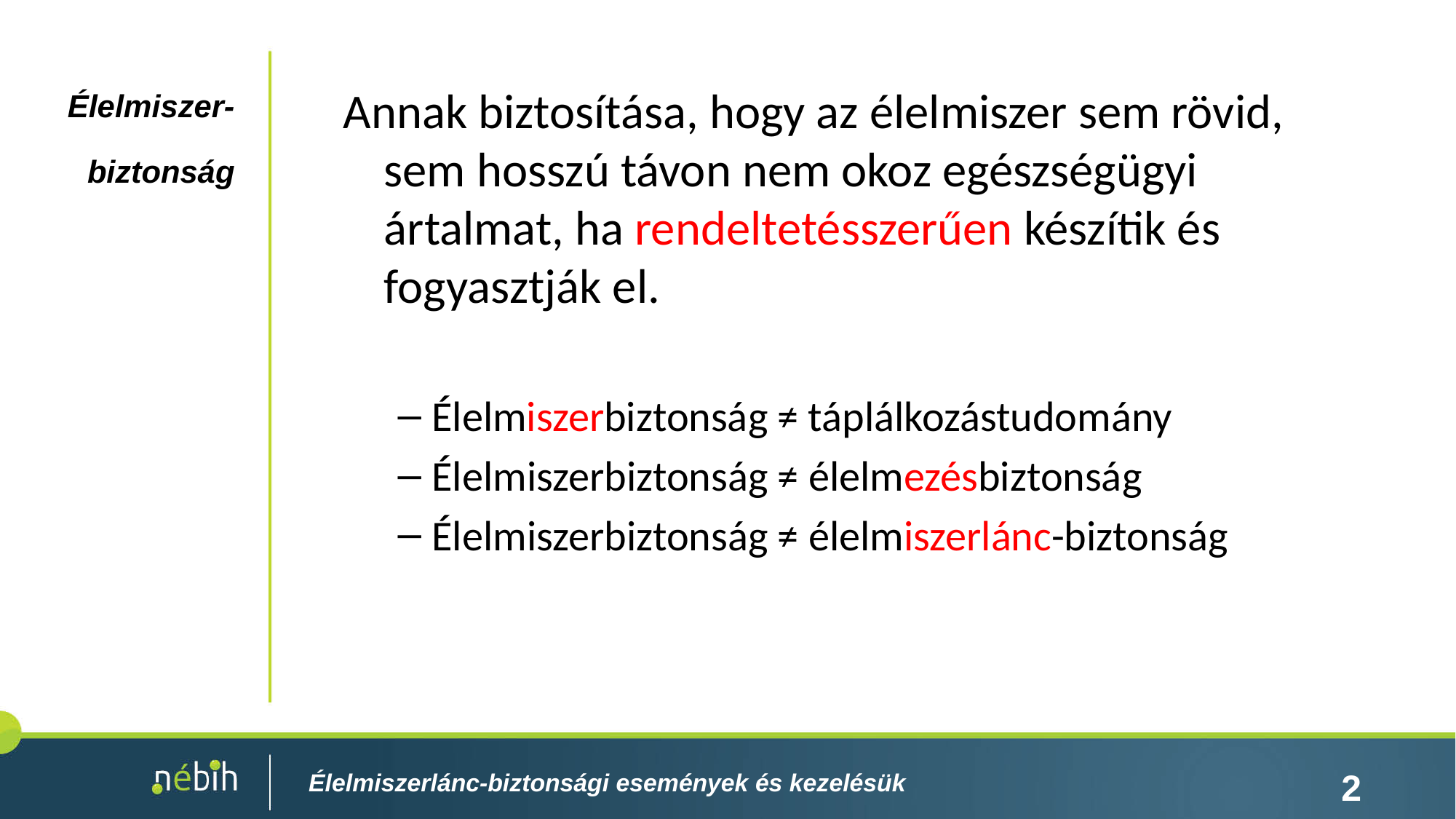

Élelmiszer-
biztonság

Annak biztosítása, hogy az élelmiszer sem rövid, sem hosszú távon nem okoz egészségügyi ártalmat, ha rendeltetésszerűen készítik és fogyasztják el.

Élelmiszerbiztonság ≠ táplálkozástudomány
Élelmiszerbiztonság ≠ élelmezésbiztonság
Élelmiszerbiztonság ≠ élelmiszerlánc-biztonság
Élelmiszerlánc-biztonsági események és kezelésük
2